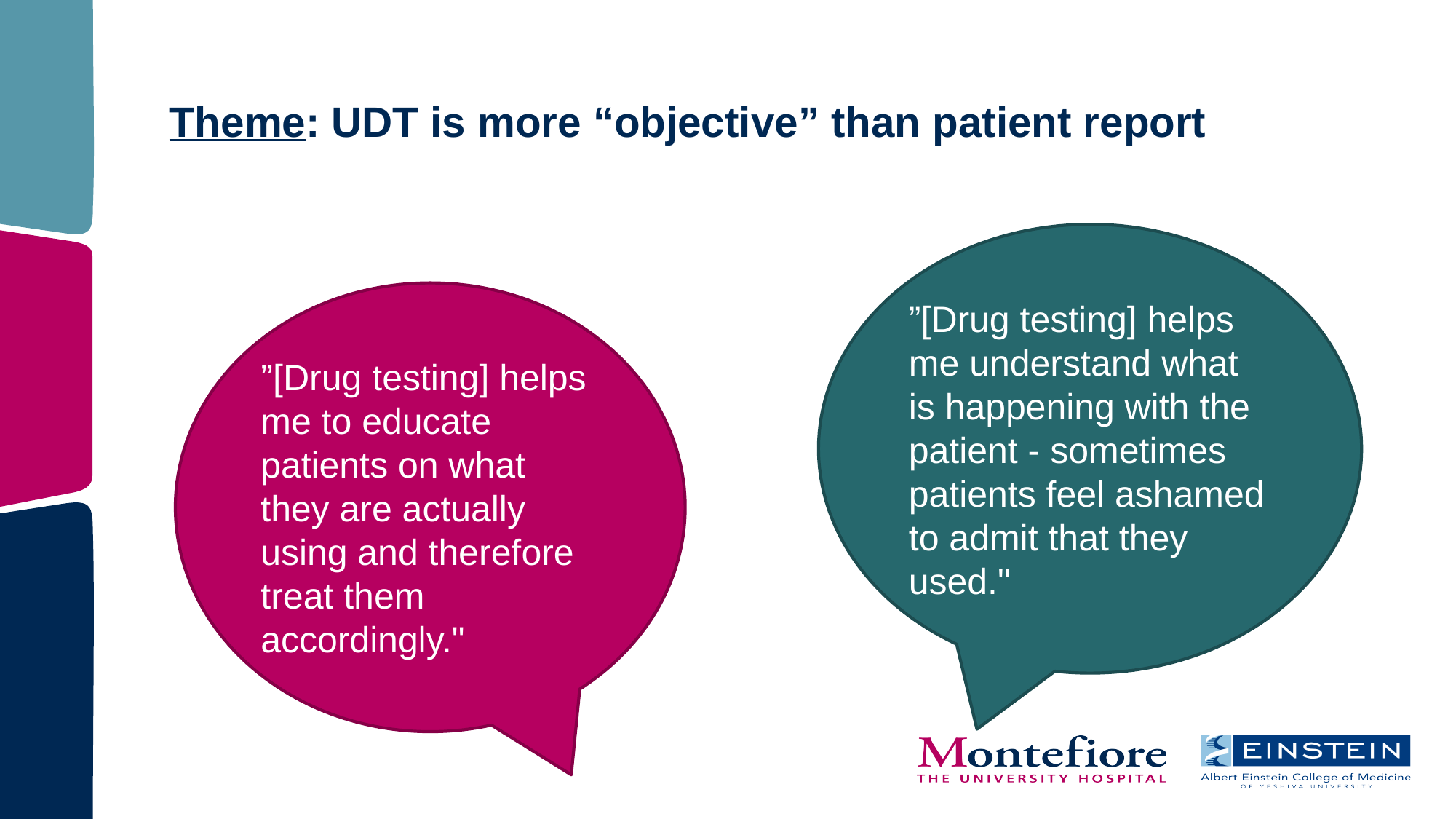

# Theme: UDT is more “objective” than patient report
”[Drug testing] helps me understand what is happening with the patient - sometimes patients feel ashamed to admit that they used."
”[Drug testing] helps me to educate patients on what they are actually using and therefore treat them accordingly."